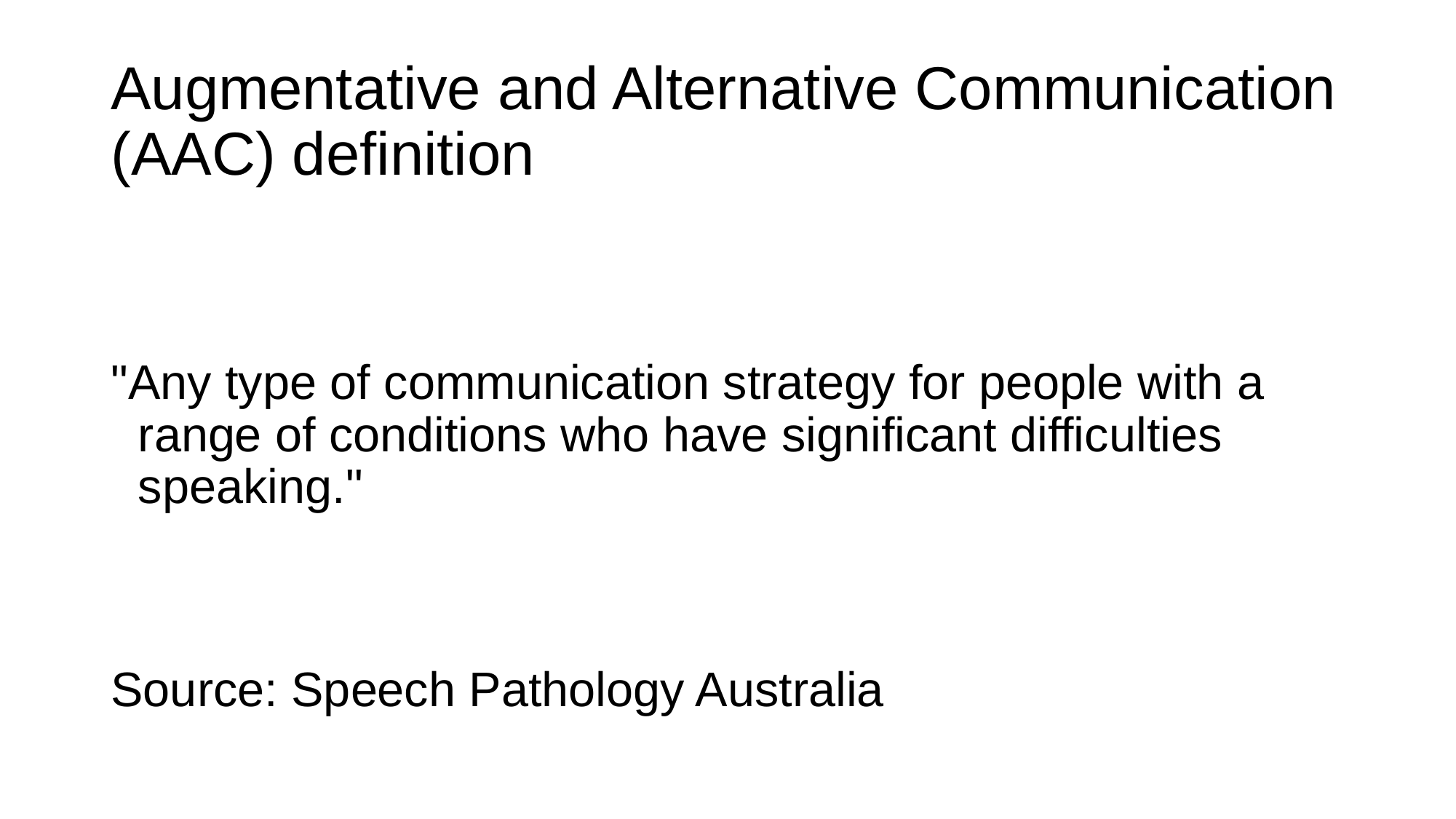

# Augmentative and Alternative Communication (AAC) definition

"Any type of communication strategy for people with a range of conditions who have significant difficulties speaking."

Source: Speech Pathology Australia